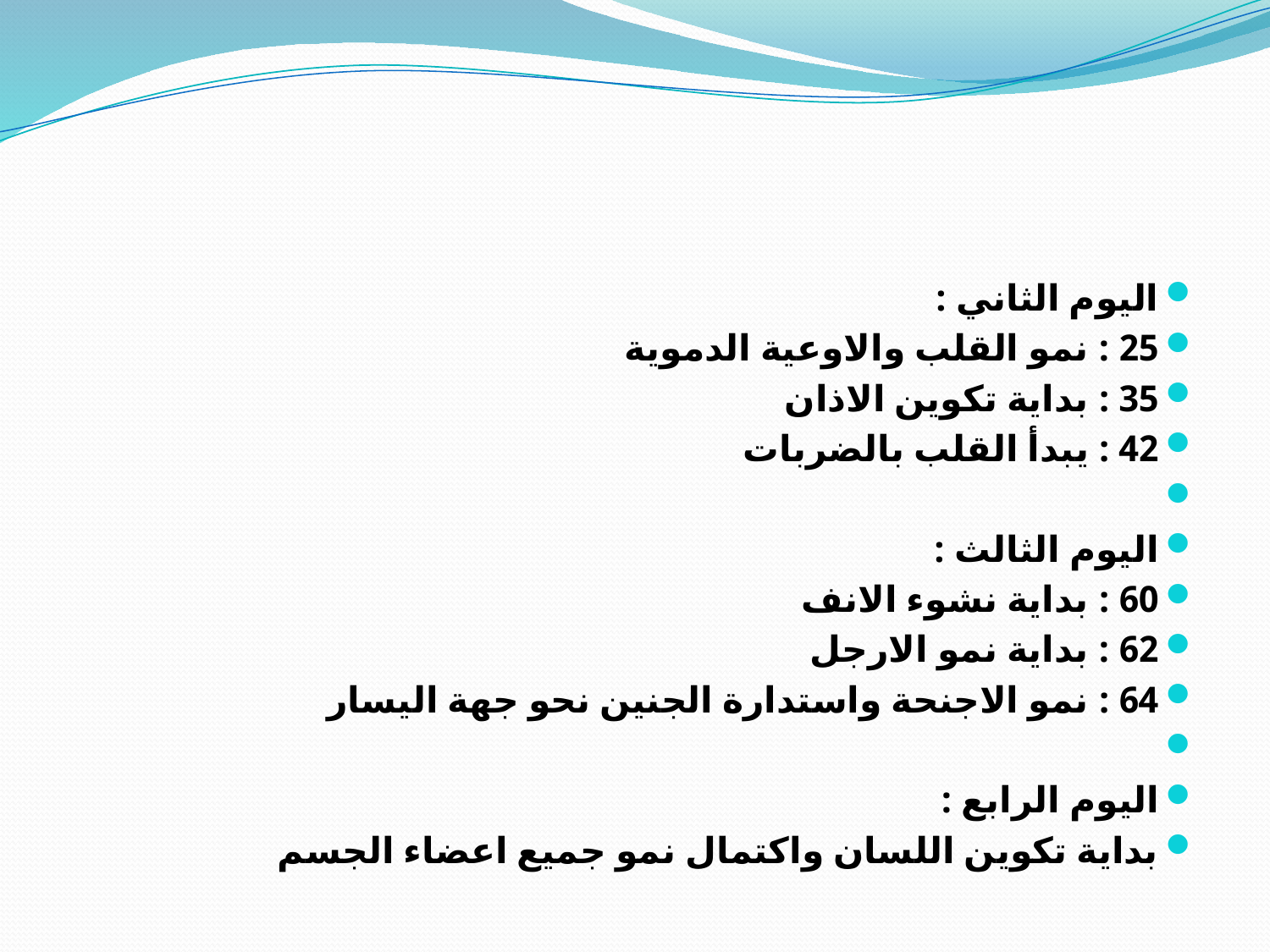

#
اليوم الثاني :
25 : نمو القلب والاوعية الدموية
35 : بداية تكوين الاذان
42 : يبدأ القلب بالضربات

اليوم الثالث :
60 : بداية نشوء الانف
62 : بداية نمو الارجل
64 : نمو الاجنحة واستدارة الجنين نحو جهة اليسار

اليوم الرابع :
بداية تكوين اللسان واكتمال نمو جميع اعضاء الجسم